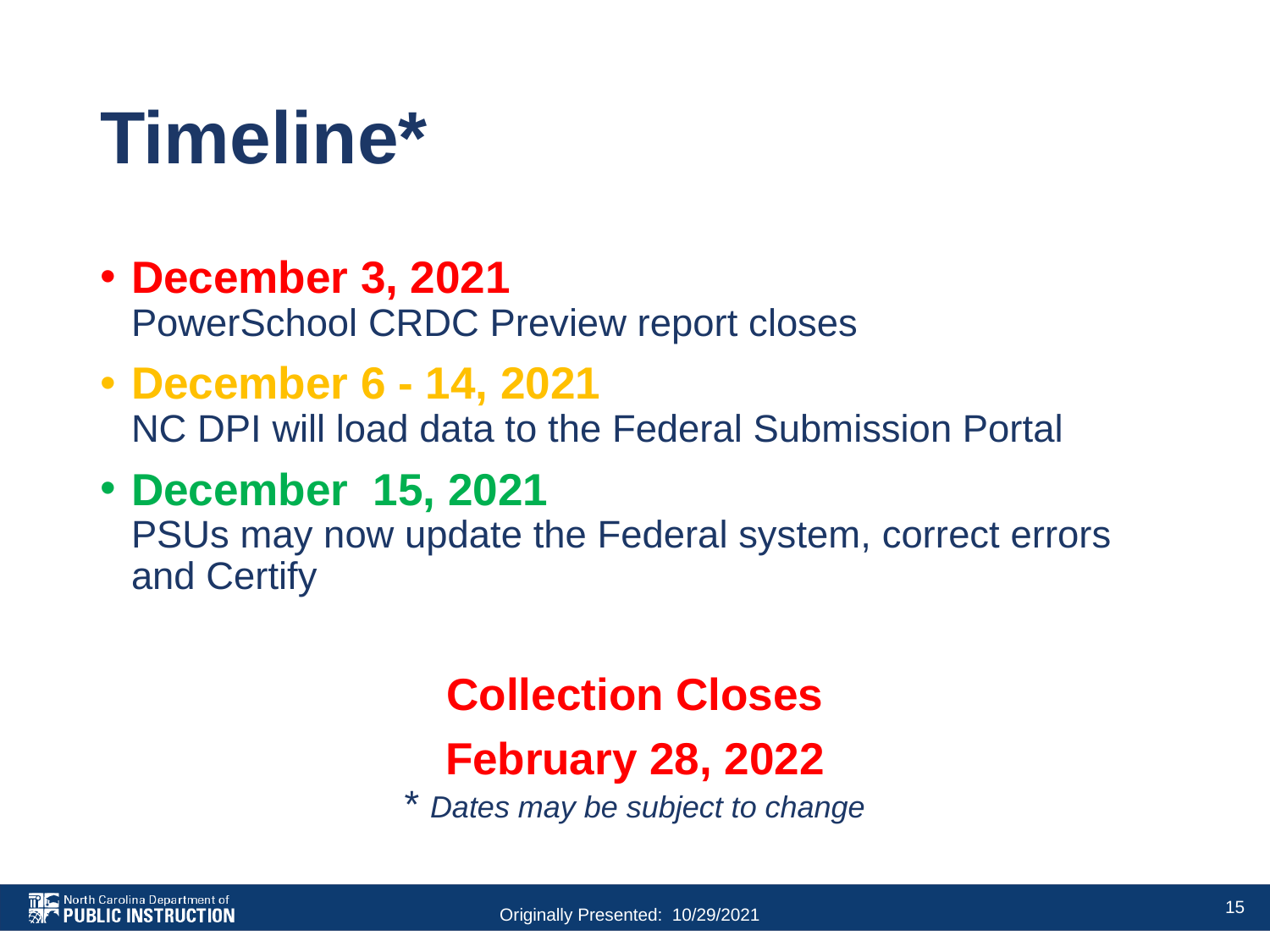

# Timeline*
December 3, 2021
PowerSchool CRDC Preview report closes
December 6 - 14, 2021
NC DPI will load data to the Federal Submission Portal
December  15, 2021
PSUs may now update the Federal system, correct errors and Certify

Collection Closes
February 28, 2022
* Dates may be subject to change
15
Originally Presented:  10/29/2021